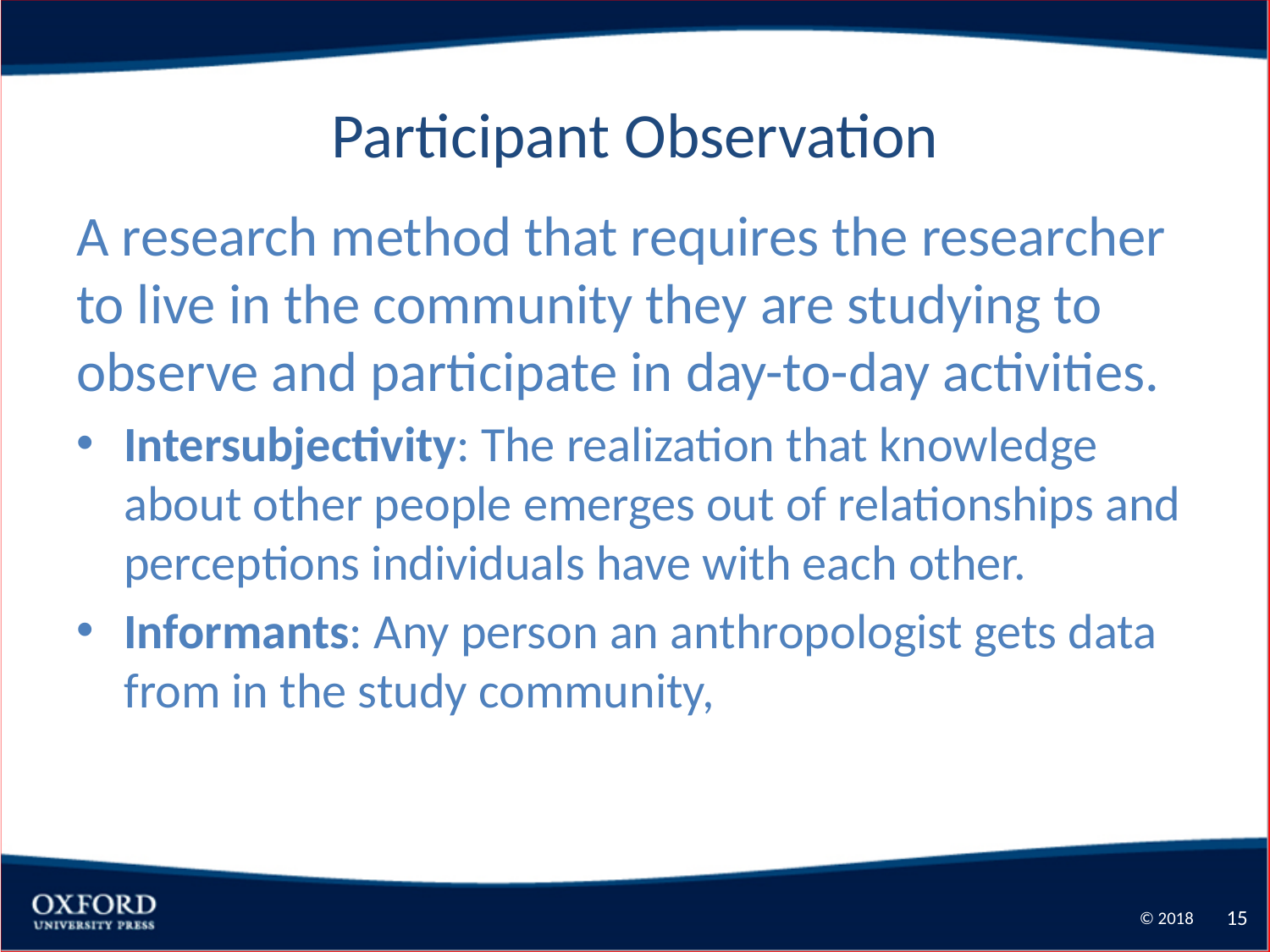

# Participant Observation
A research method that requires the researcher to live in the community they are studying to observe and participate in day-to-day activities.
Intersubjectivity: The realization that knowledge about other people emerges out of relationships and perceptions individuals have with each other.
Informants: Any person an anthropologist gets data from in the study community,